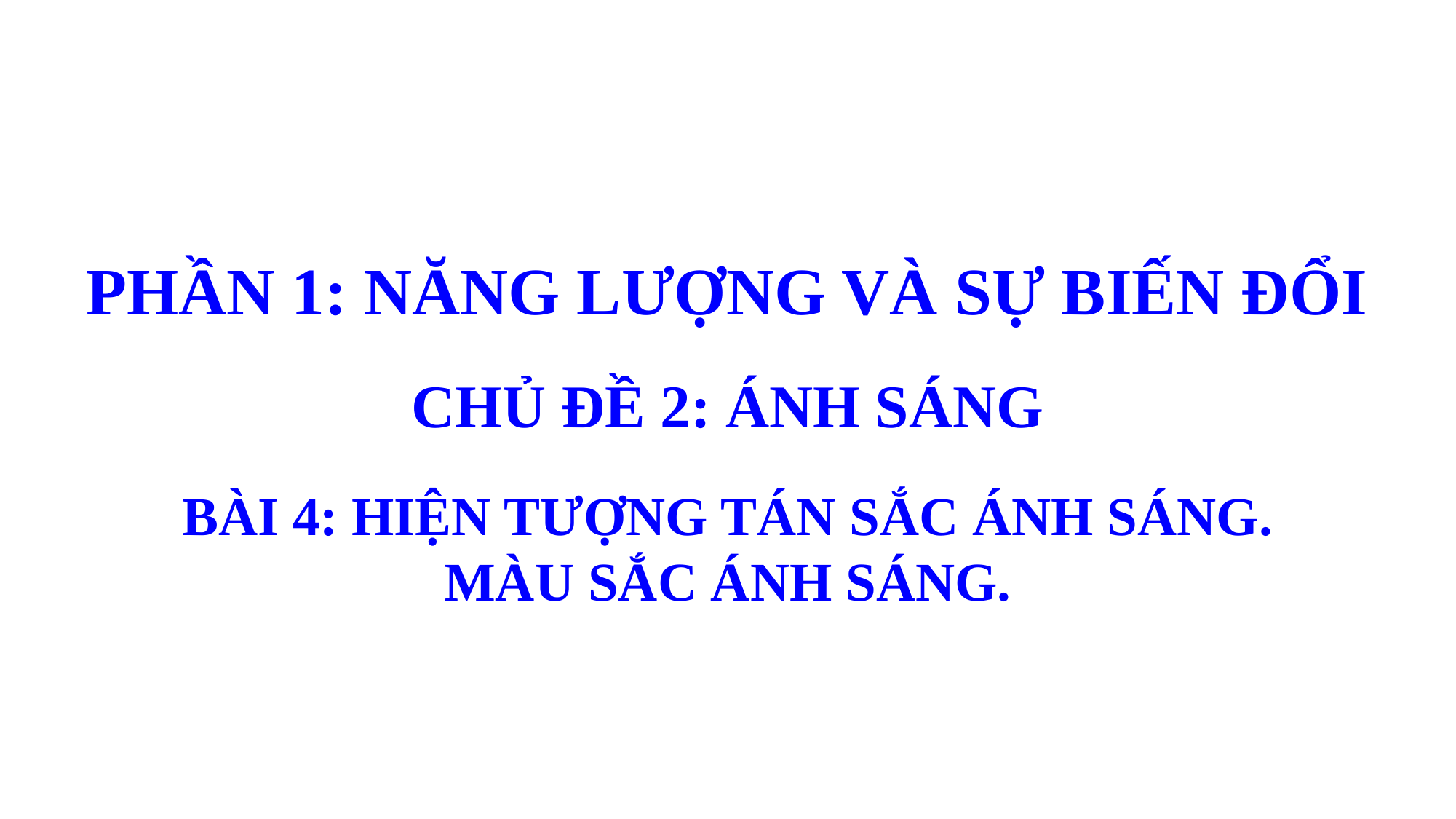

PHẦN 1: NĂNG LƯỢNG VÀ SỰ BIẾN ĐỔI
CHỦ ĐỀ 2: ÁNH SÁNG
BÀI 4: HIỆN TƯỢNG TÁN SẮC ÁNH SÁNG.
MÀU SẮC ÁNH SÁNG.